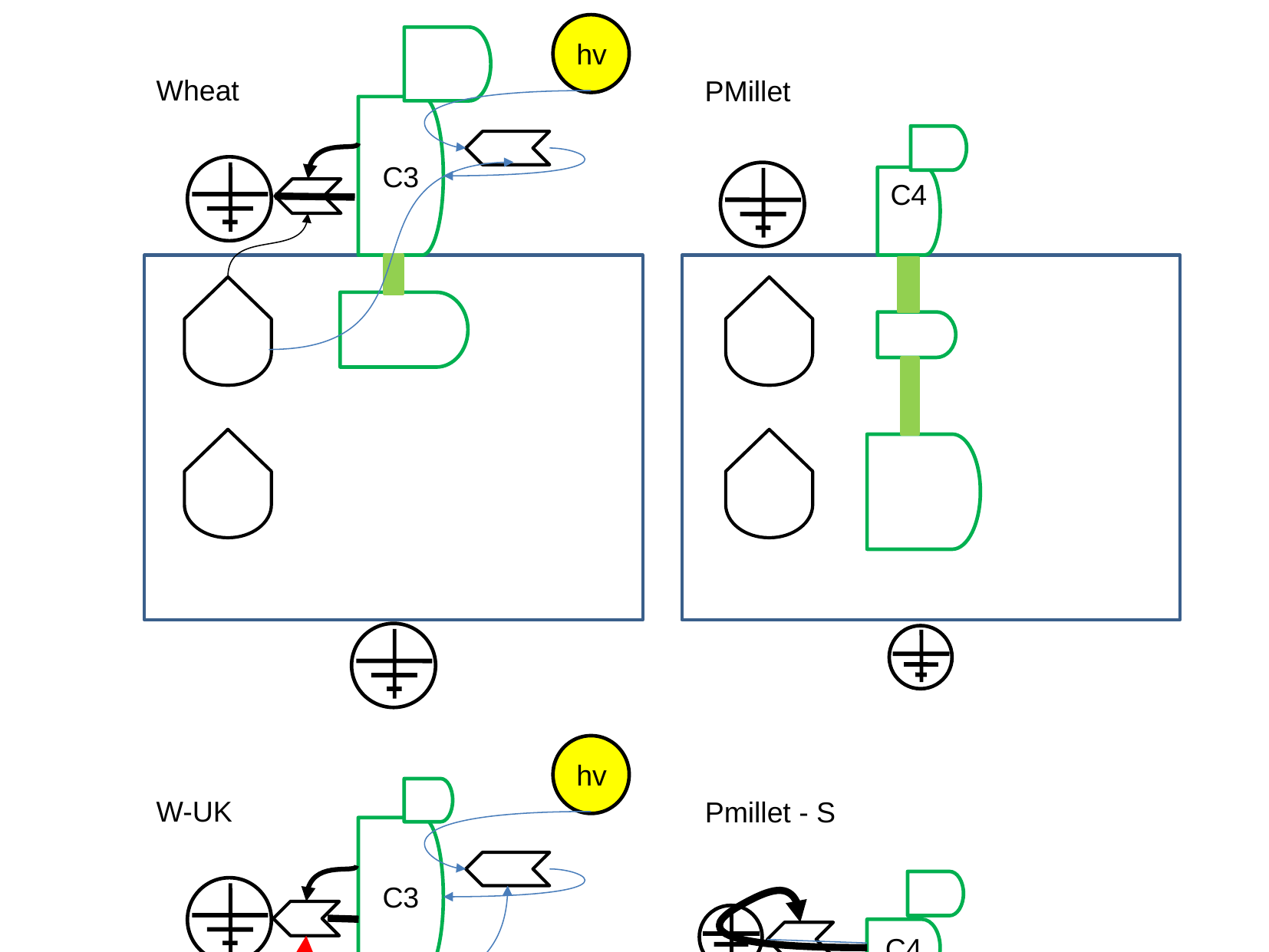

hv
Wheat
PMillet
C3

C4

hv

W-UK
Pmillet - S
C3

C4

hv

W-IR
Pmillet - T
C3

C4